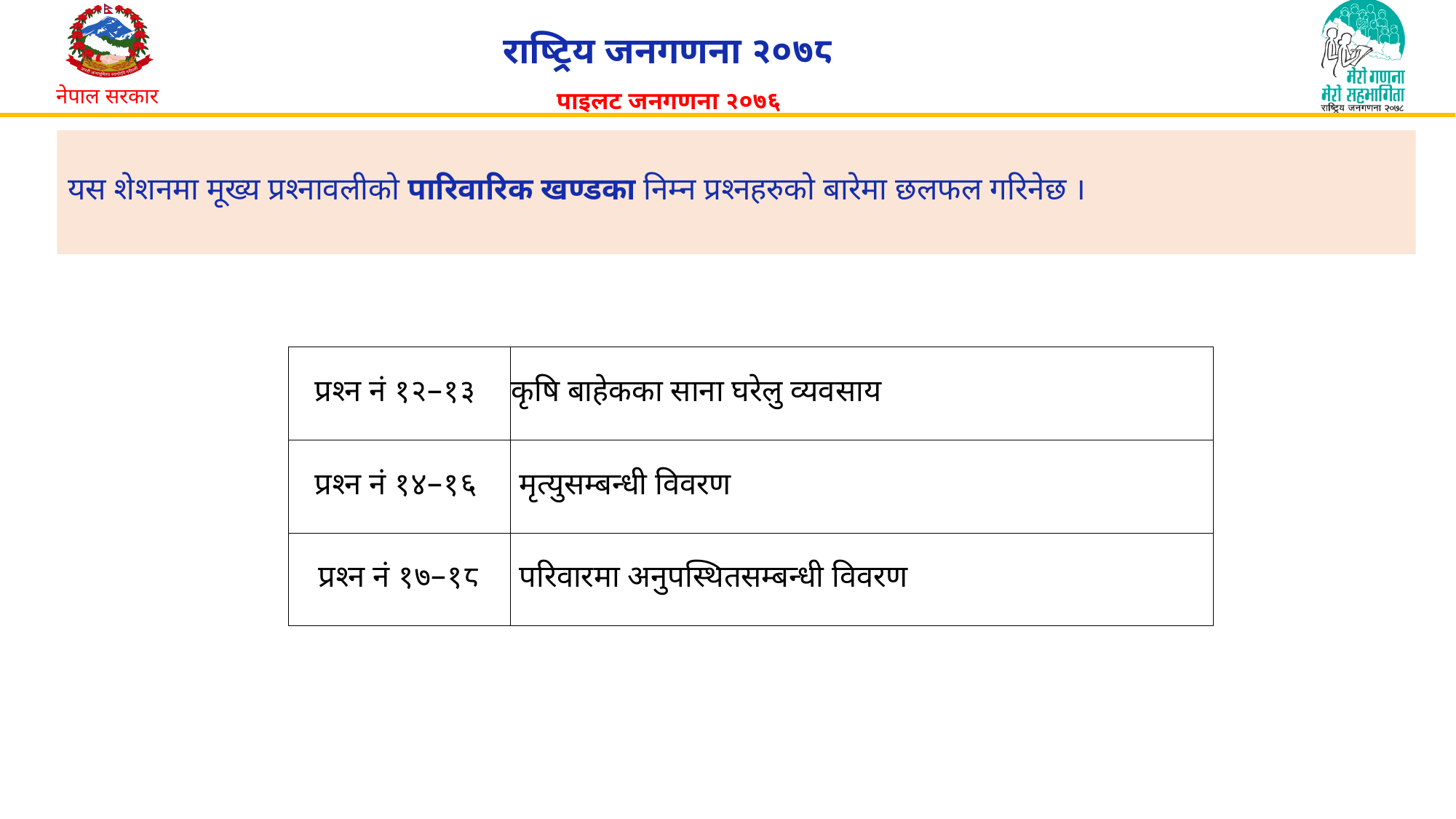

# यस शेशनमा मूख्य प्रश्नावलीको पारिवारिक खण्डका निम्न प्रश्नहरुको बारेमा छलफल गरिनेछ ।
| प्रश्न नं १२–१३ | कृषि बाहेकका साना घरेलु व्यवसाय |
| --- | --- |
| प्रश्न नं १४–१६ | मृत्युसम्बन्धी विवरण |
| प्रश्न नं १७–१८ | परिवारमा अनुपस्थितसम्बन्धी विवरण |